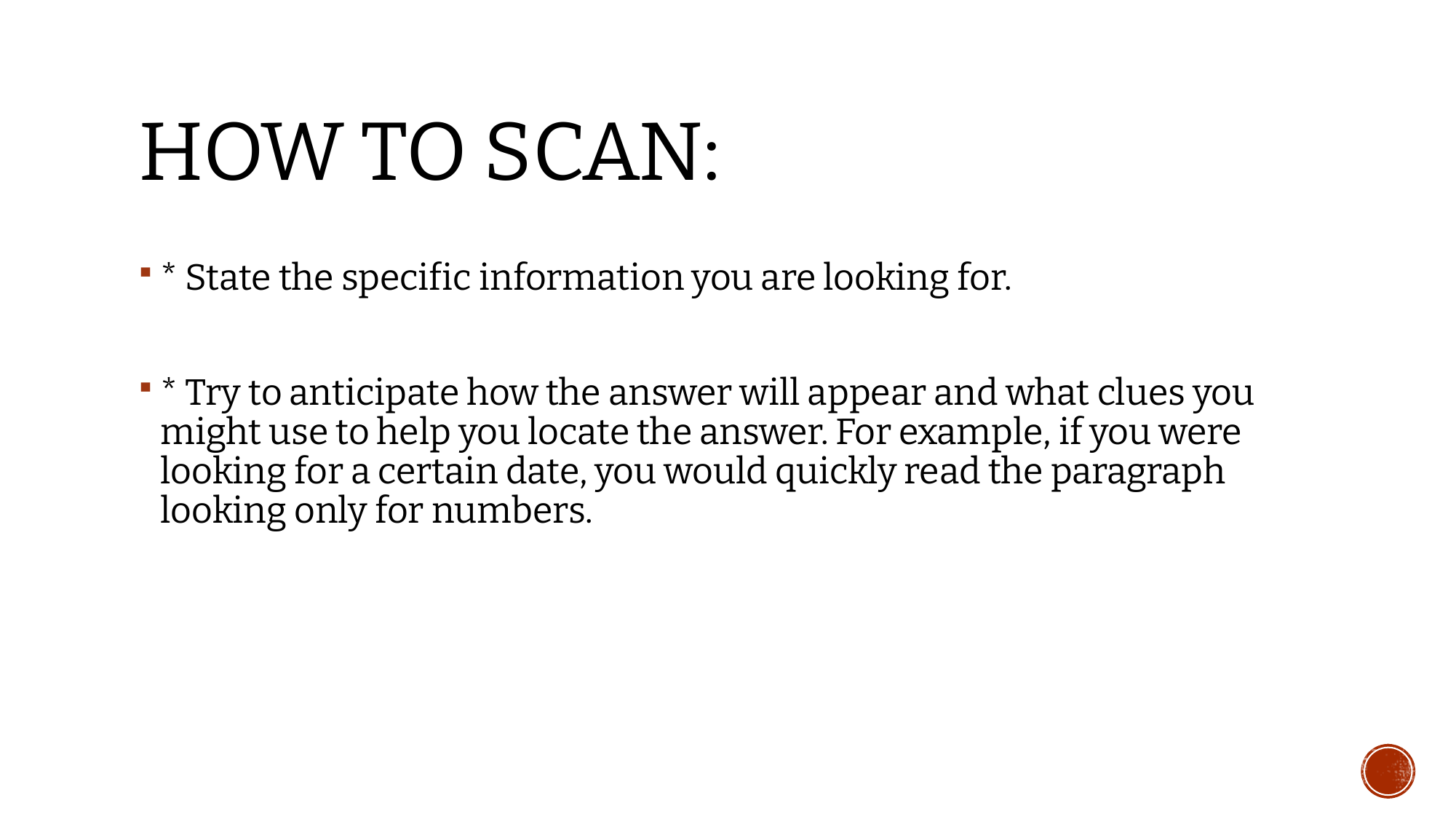

# How to Scan:
* State the specific information you are looking for.

* Try to anticipate how the answer will appear and what clues you might use to help you locate the answer. For example, if you were looking for a certain date, you would quickly read the paragraph looking only for numbers.